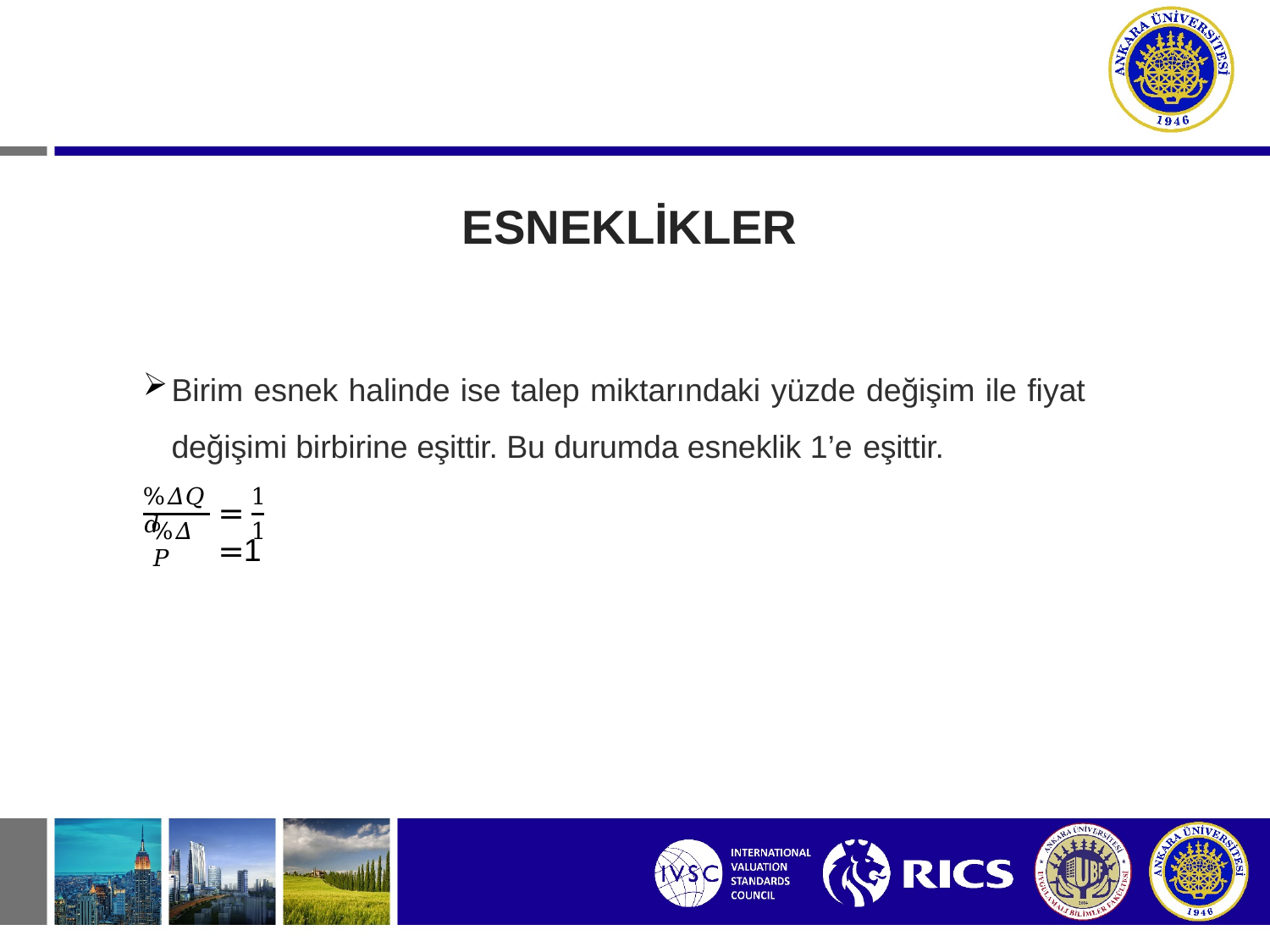

# ESNEKLİKLER
Birim esnek halinde ise talep miktarındaki yüzde değişim ile fiyat  değişimi birbirine eşittir. Bu durumda esneklik 1’e eşittir.
%𝛥𝑄𝑑
1
=	=1

%𝛥𝑃
1